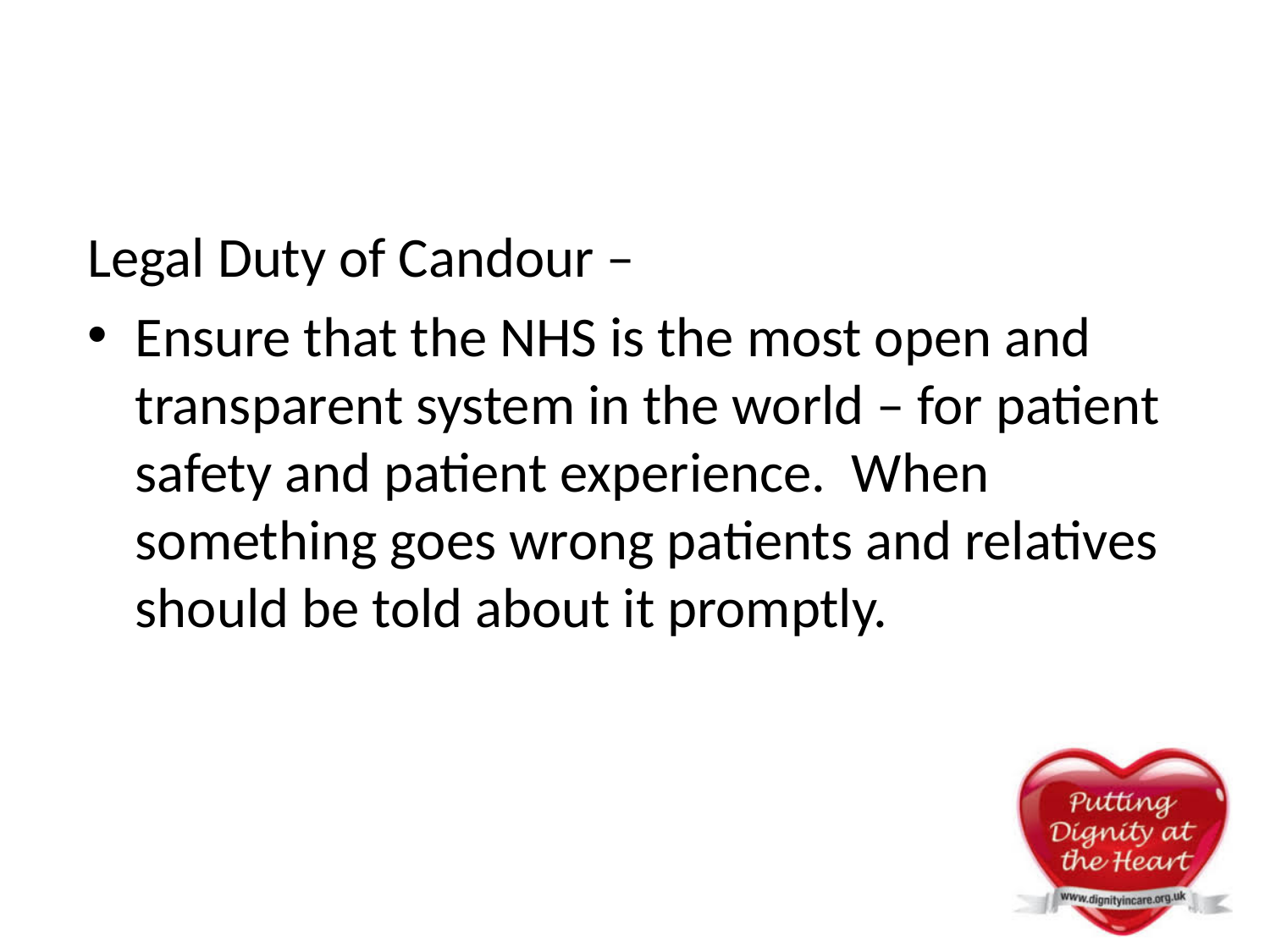

Legal Duty of Candour –
Ensure that the NHS is the most open and transparent system in the world – for patient safety and patient experience.  When something goes wrong patients and relatives should be told about it promptly.